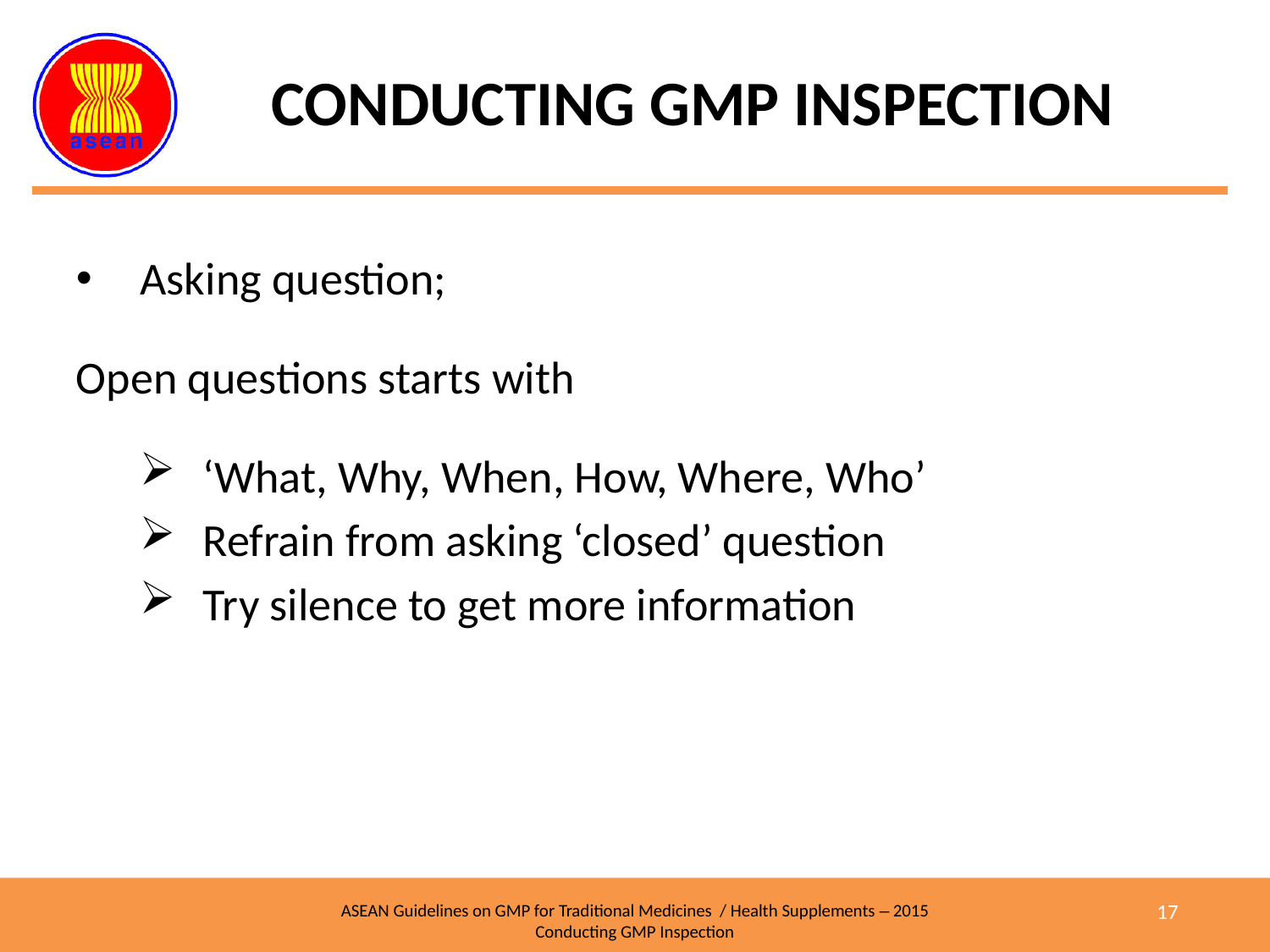

# CONDUCTING GMP INSPECTION
Asking question;

Open questions starts with

‘What, Why, When, How, Where, Who’
Refrain from asking ‘closed’ question
Try silence to get more information

17